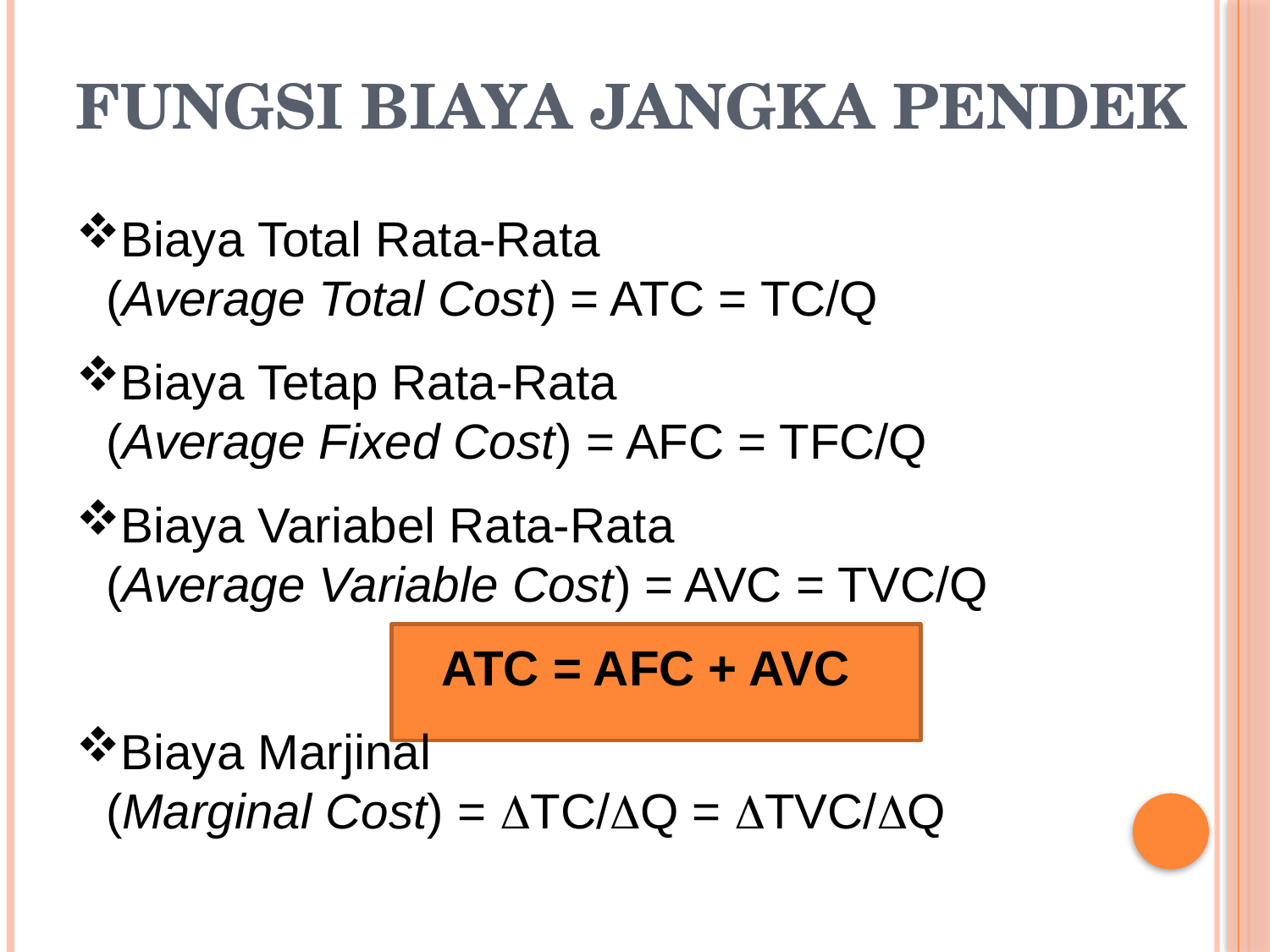

# Fungsi Biaya Jangka Pendek
Biaya Total Rata-Rata                                	(Average Total Cost) = ATC = TC/Q
Biaya Tetap Rata-Rata                               	(Average Fixed Cost) = AFC = TFC/Q
Biaya Variabel Rata-Rata                           	(Average Variable Cost) = AVC = TVC/Q
ATC = AFC + AVC
Biaya Marjinal                                            	(Marginal Cost) = ΔTC/ΔQ = ΔTVC/ΔQ